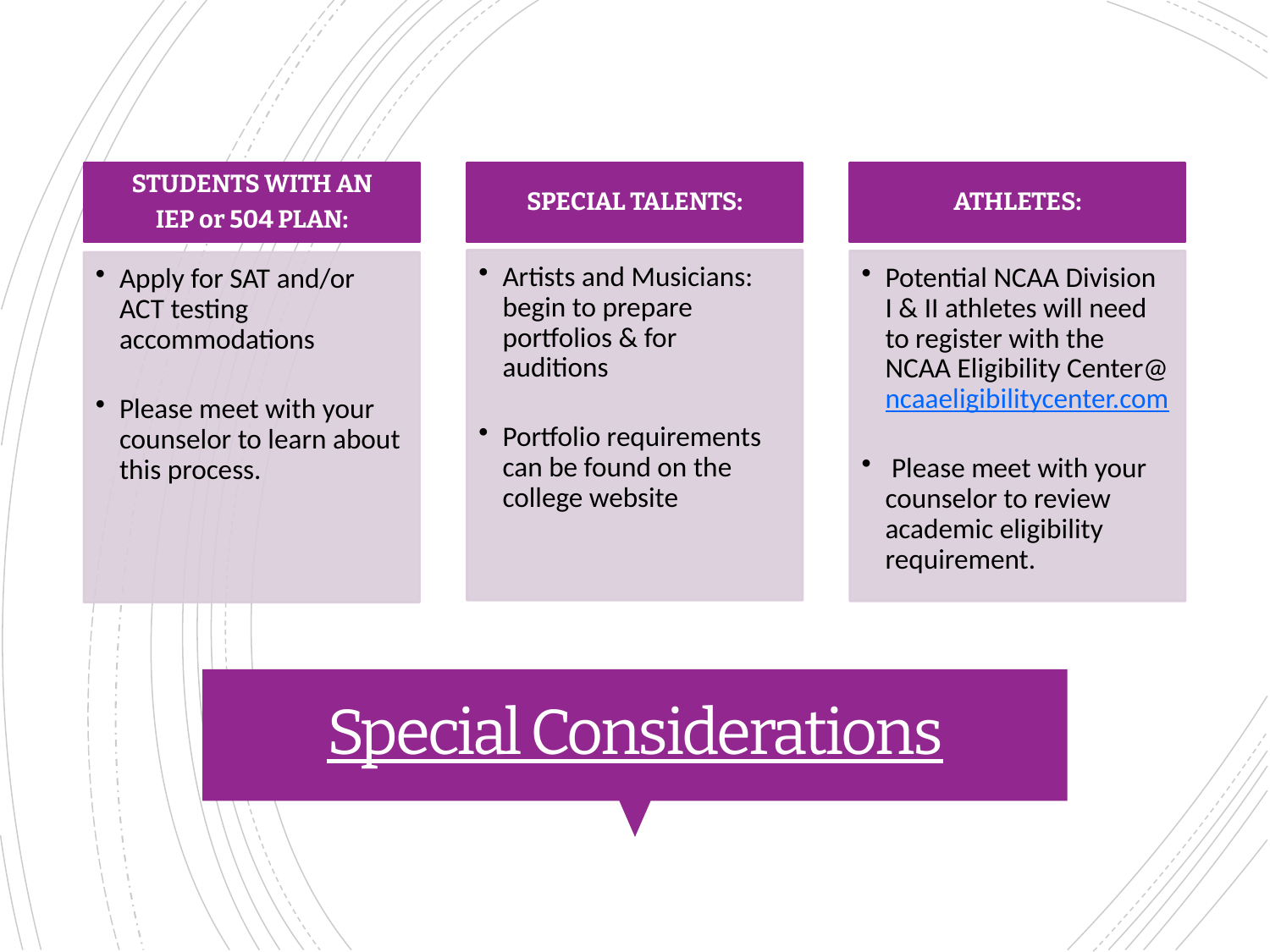

STUDENTS WITH AN
IEP or 504 PLAN:
Apply for SAT and/or ACT testing accommodations

Please meet with your counselor to learn about this process.
SPECIAL TALENTS:
Artists and Musicians: begin to prepare portfolios & for auditions

Portfolio requirements can be found on the college website
ATHLETES:
Potential NCAA Division I & II athletes will need to register with the NCAA Eligibility Center@ ncaaeligibilitycenter.com

 Please meet with your counselor to review academic eligibility requirement.

Special Considerations